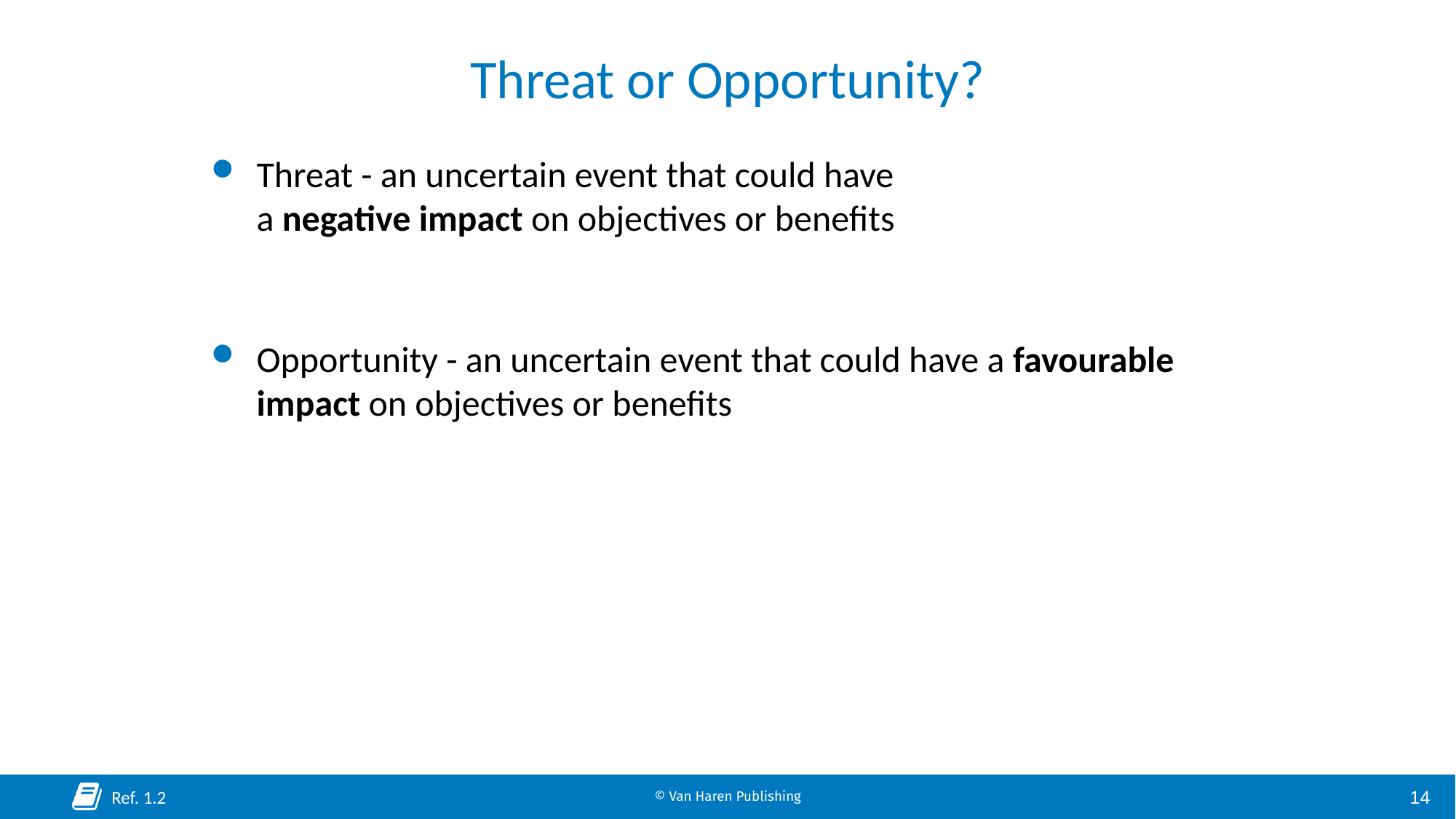

# Threat or Opportunity?
Threat - an uncertain event that could have
a negative impact on objectives or benefits

Opportunity - an uncertain event that could have a favourable impact on objectives or benefits
Ref. 1.2